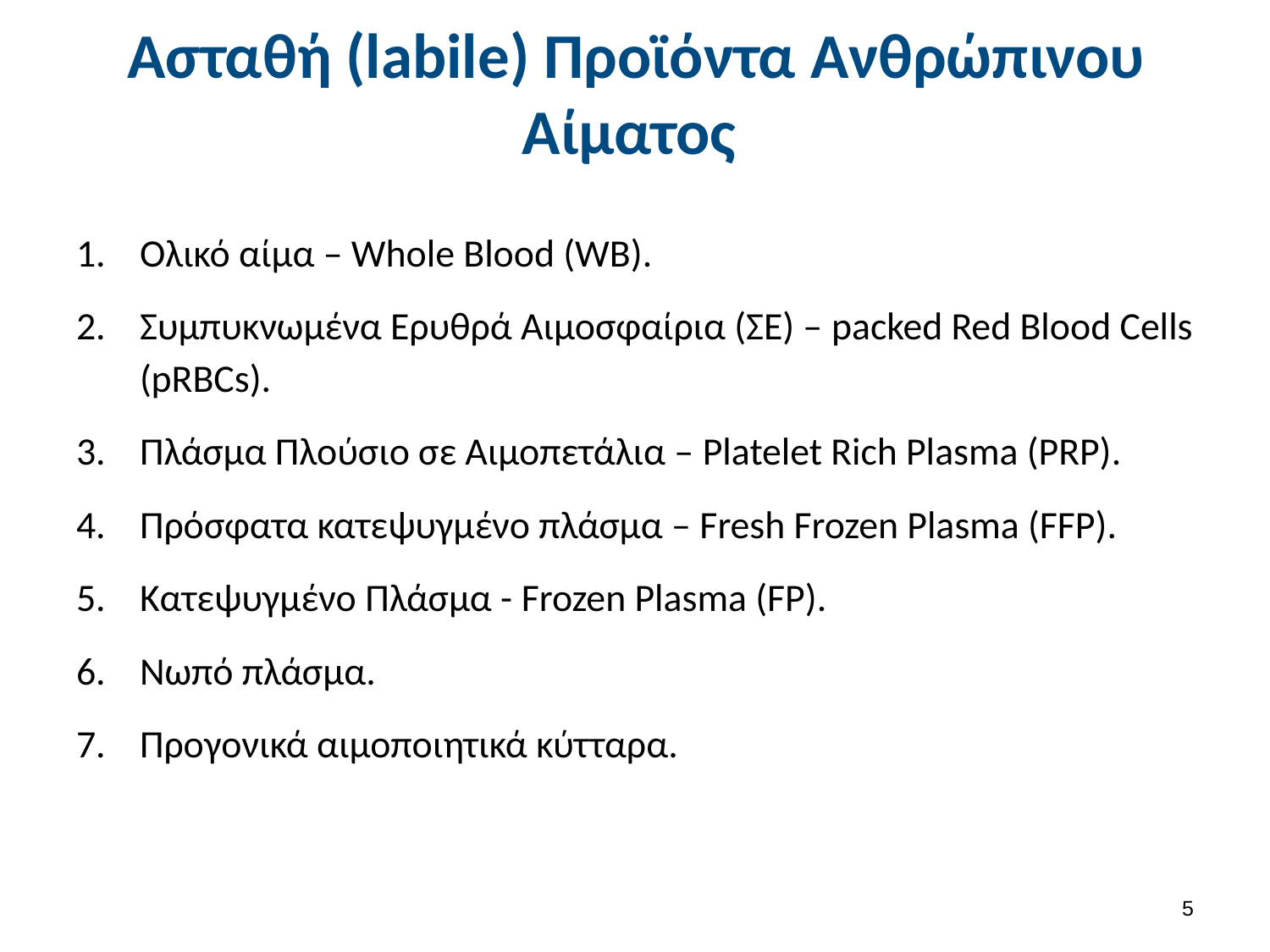

# Ασταθή (labile) Προϊόντα Ανθρώπινου Αίματος
Ολικό αίμα – Whole Blood (WB).
Συμπυκνωμένα Ερυθρά Αιμοσφαίρια (ΣΕ) – packed Red Blood Cells (pRBCs).
Πλάσμα Πλούσιο σε Αιμοπετάλια – Platelet Rich Plasma (PRP).
Πρόσφατα κατεψυγμένο πλάσμα – Fresh Frozen Plasma (FFP).
Κατεψυγμένο Πλάσμα - Frozen Plasma (FP).
Νωπό πλάσμα.
Προγονικά αιμοποιητικά κύτταρα.
5